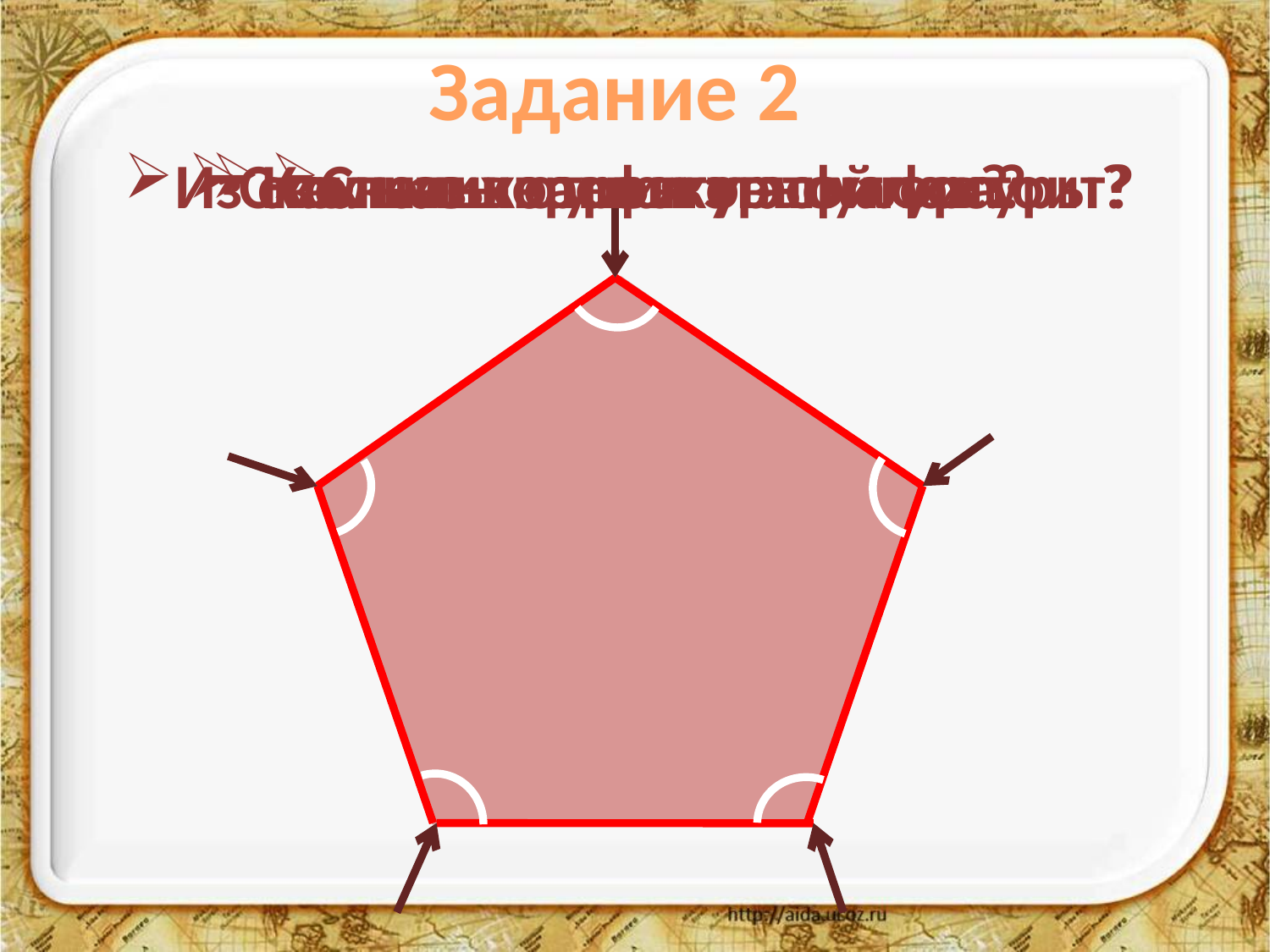

Задание 2
Из скольких отрезков она состоит?
Сколько вершин у этой фигуры?
Как называется эта фигура?
Сколько у фигуры углов?